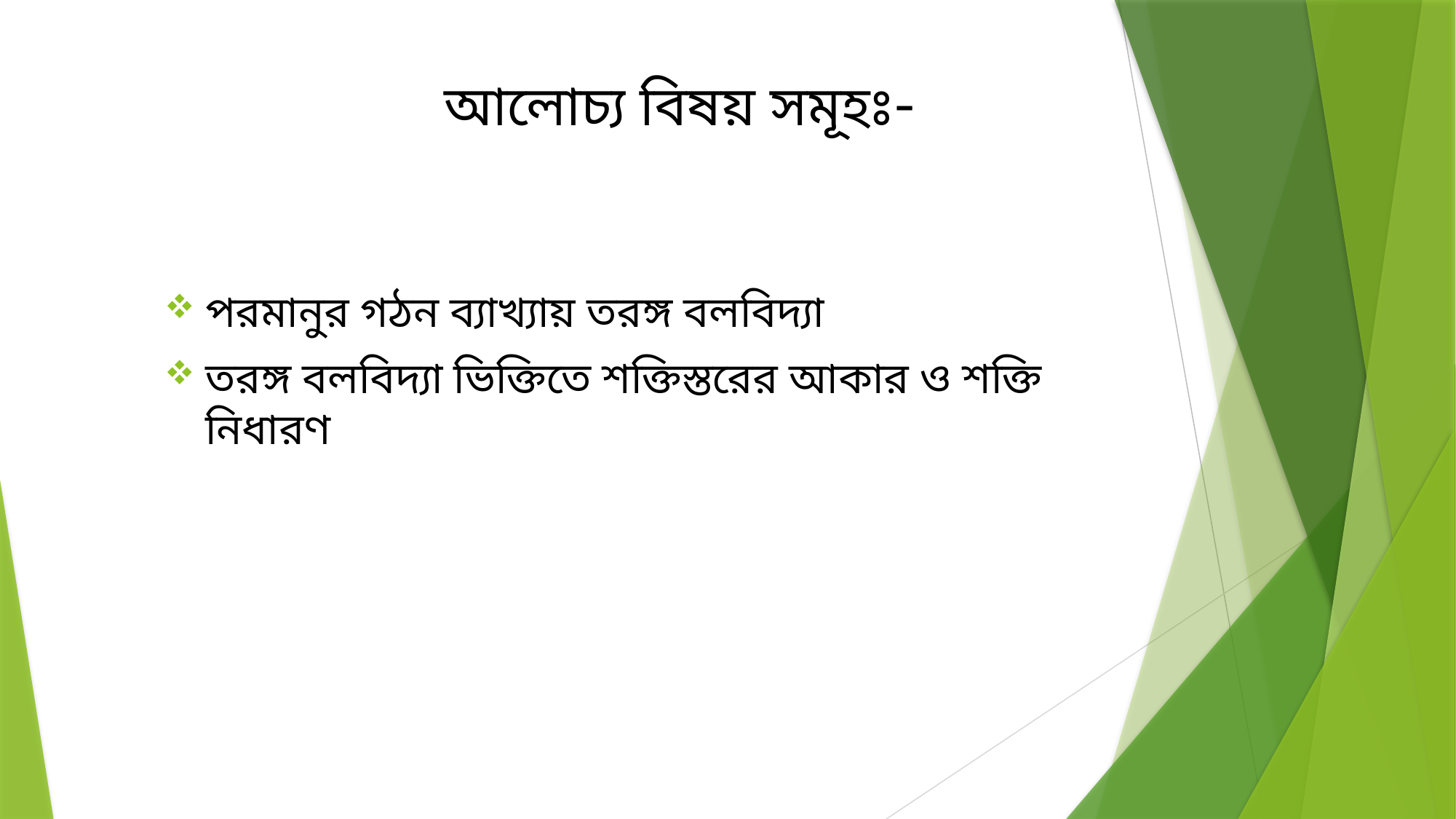

# আলোচ্য বিষয় সমূহঃ-
পরমানুর গঠন ব্যাখ্যায় তরঙ্গ বলবিদ্যা
তরঙ্গ বলবিদ্যা ভিক্তিতে শক্তিস্তরের আকার ও শক্তি নিধারণ